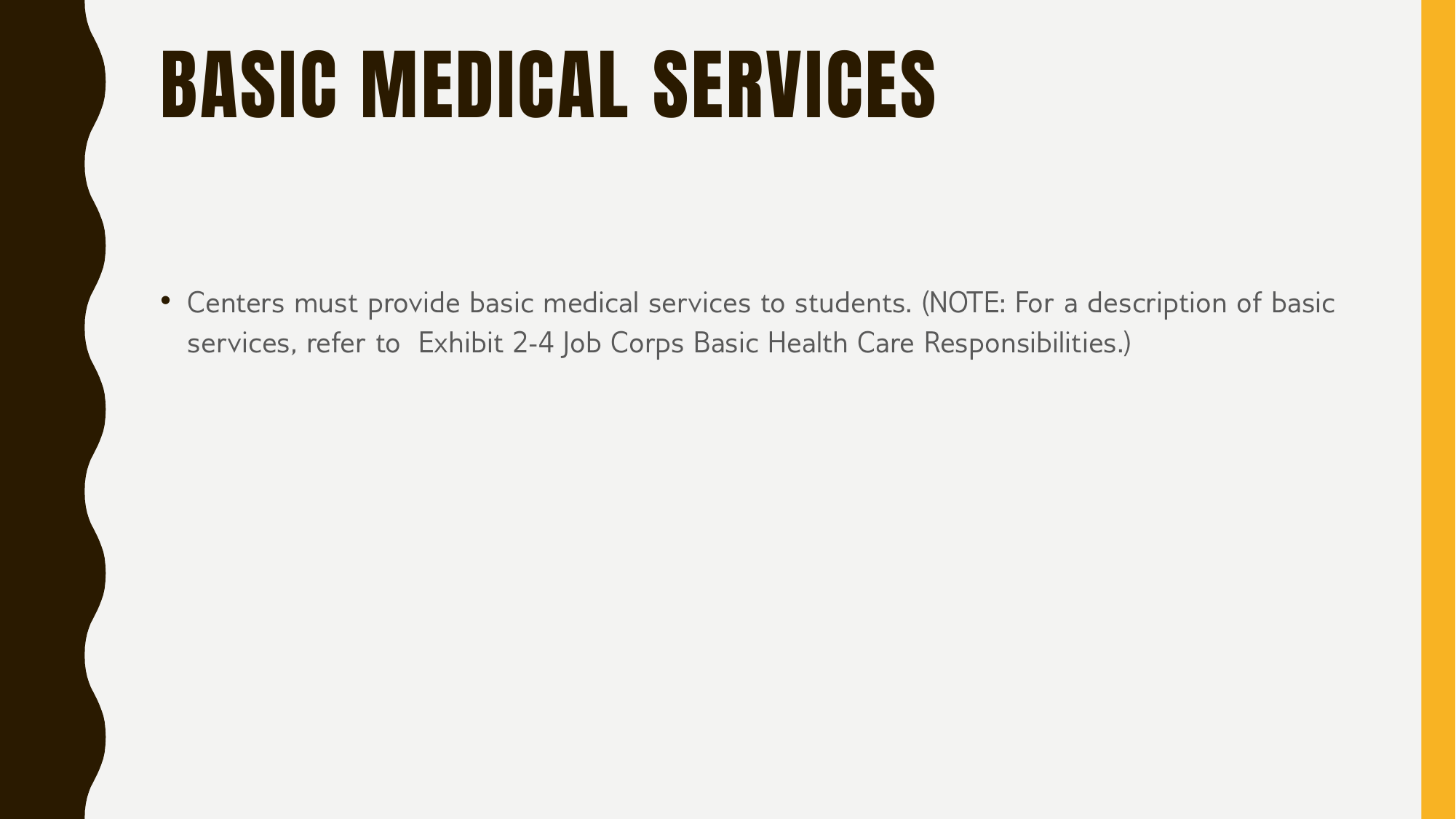

# Basic Medical Services
Centers must provide basic medical services to students. (NOTE: For a description of basic services, refer to  Exhibit 2-4 Job Corps Basic Health Care Responsibilities.)